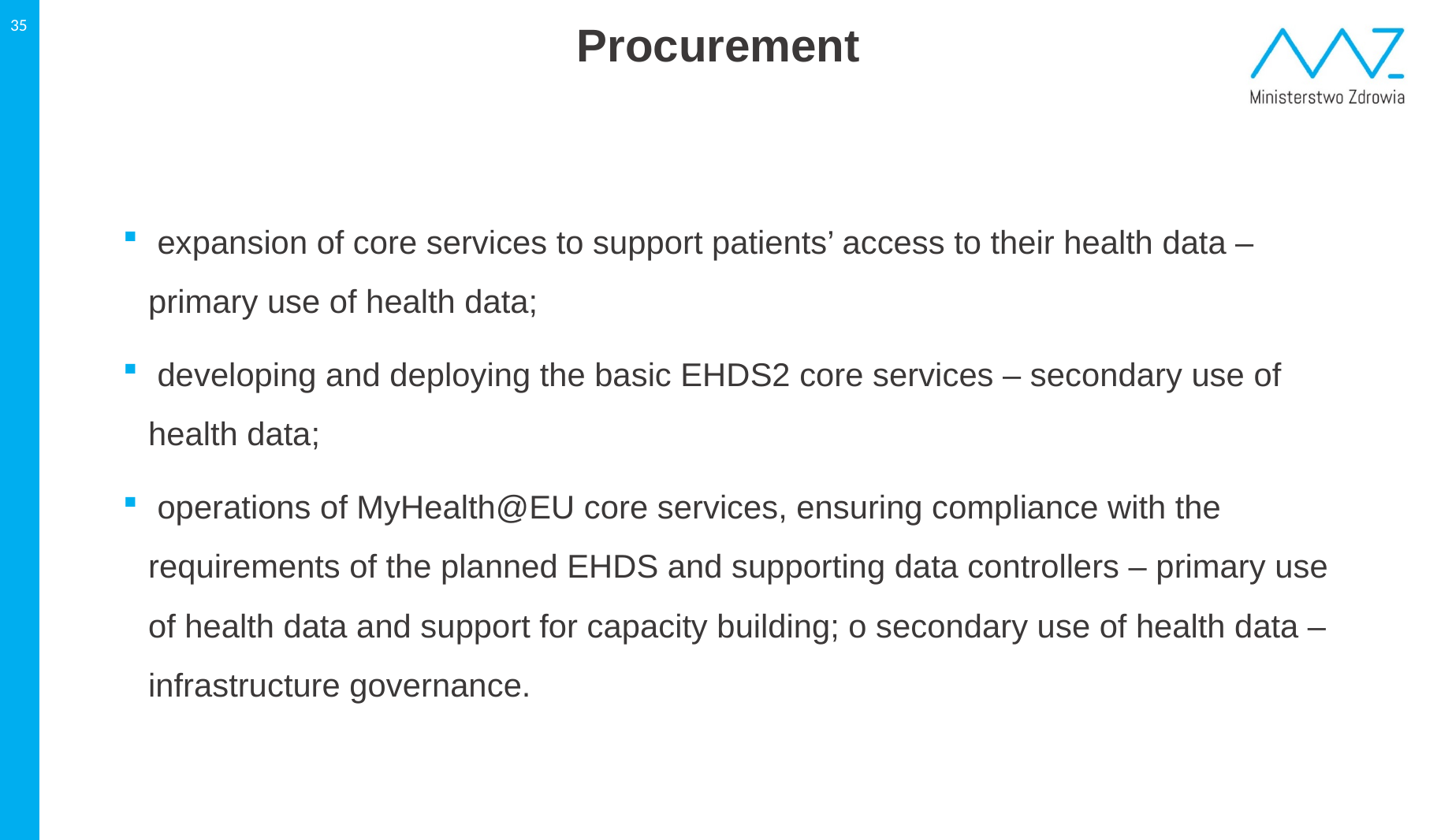

35
# Procurement

 expansion of core services to support patients’ access to their health data – primary use of health data;
 developing and deploying the basic EHDS2 core services – secondary use of health data;
 operations of MyHealth@EU core services, ensuring compliance with the requirements of the planned EHDS and supporting data controllers – primary use of health data and support for capacity building; o secondary use of health data – infrastructure governance.